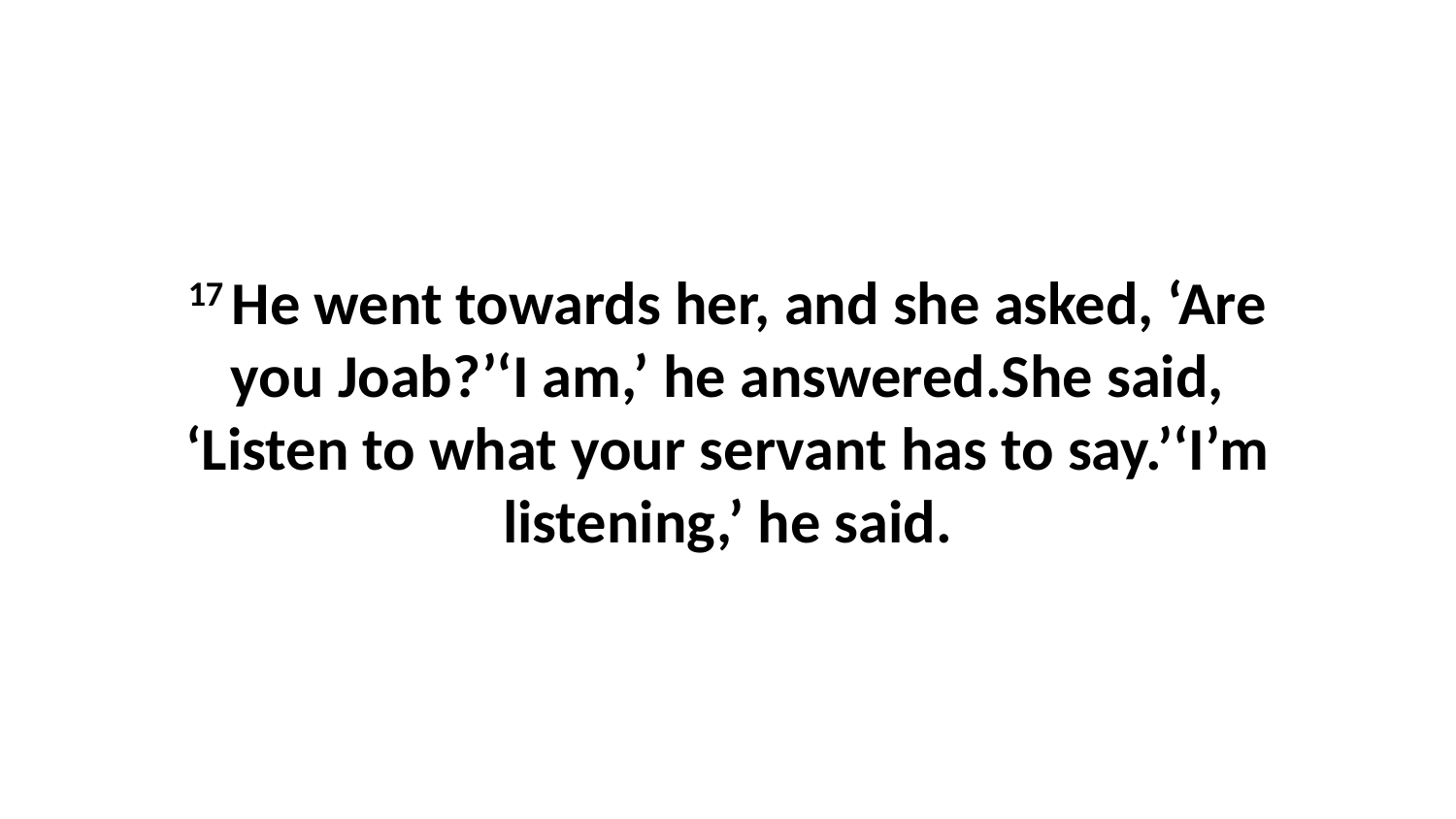

17 He went towards her, and she asked, ‘Are you Joab?’‘I am,’ he answered.She said, ‘Listen to what your servant has to say.’‘I’m listening,’ he said.